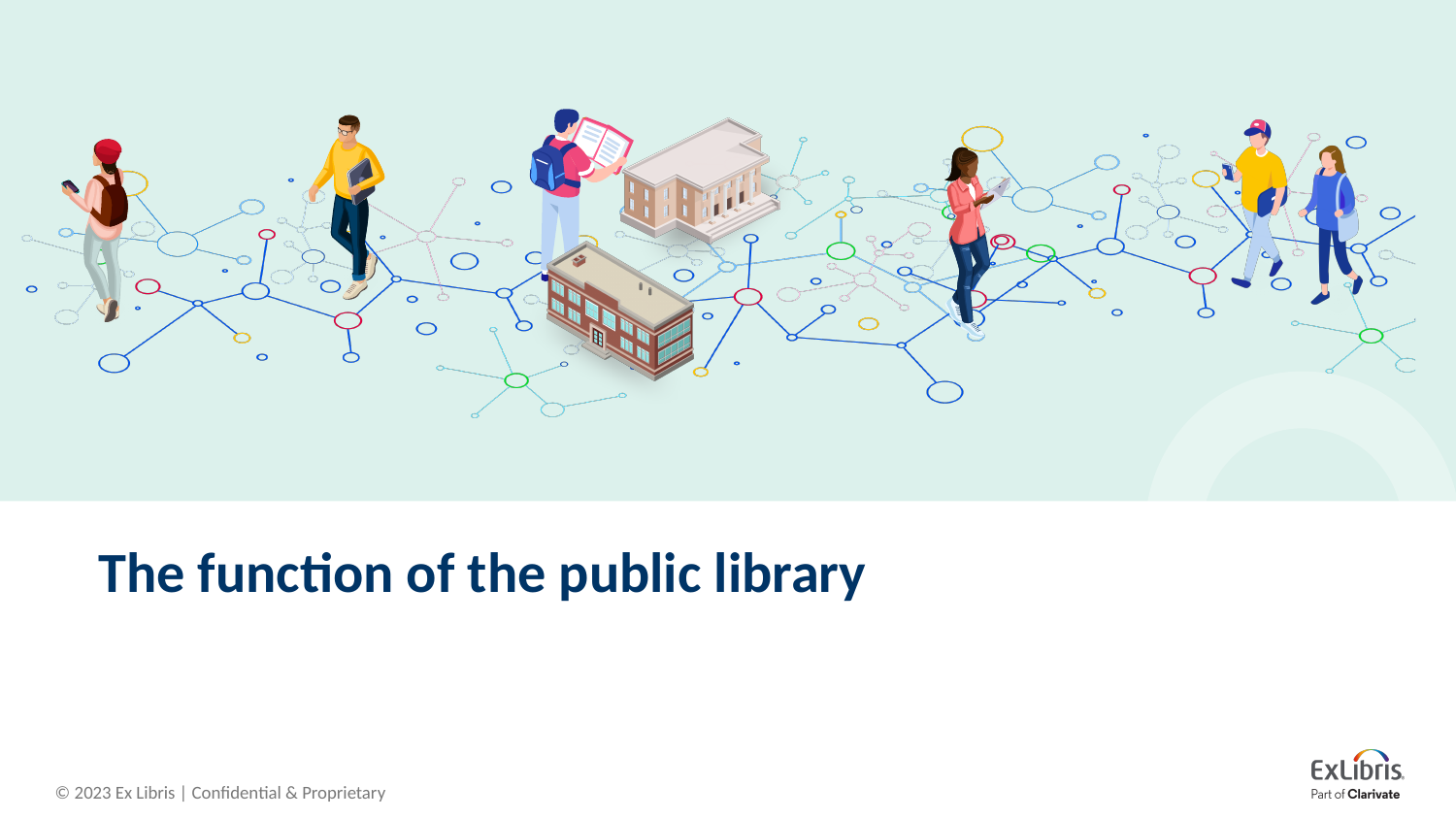

# The function of the public library